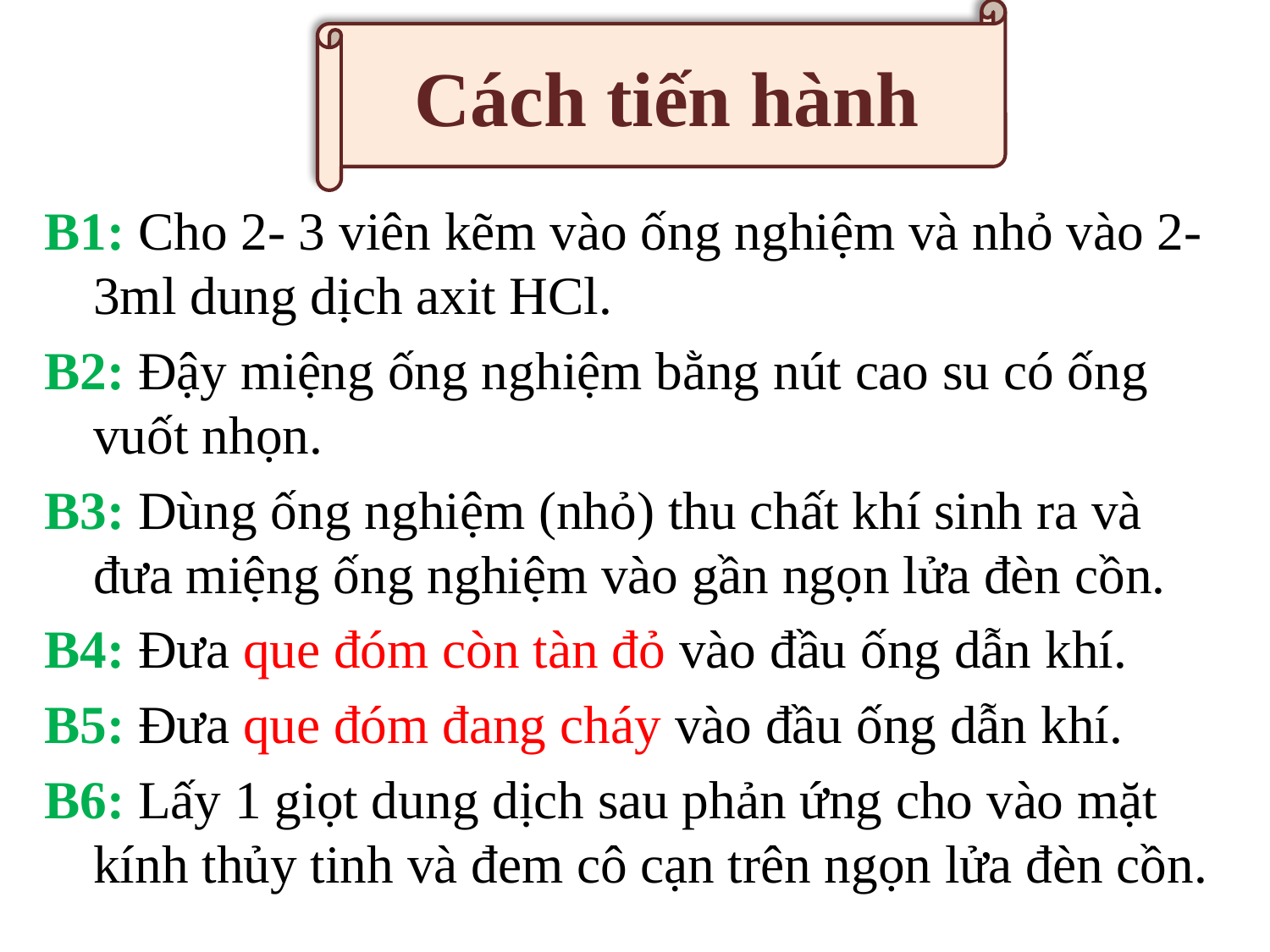

Cách tiến hành
B1: Cho 2- 3 viên kẽm vào ống nghiệm và nhỏ vào 2- 3ml dung dịch axit HCl.
B2: Đậy miệng ống nghiệm bằng nút cao su có ống vuốt nhọn.
B3: Dùng ống nghiệm (nhỏ) thu chất khí sinh ra và đưa miệng ống nghiệm vào gần ngọn lửa đèn cồn.
B4: Đưa que đóm còn tàn đỏ vào đầu ống dẫn khí.
B5: Đưa que đóm đang cháy vào đầu ống dẫn khí.
B6: Lấy 1 giọt dung dịch sau phản ứng cho vào mặt kính thủy tinh và đem cô cạn trên ngọn lửa đèn cồn.